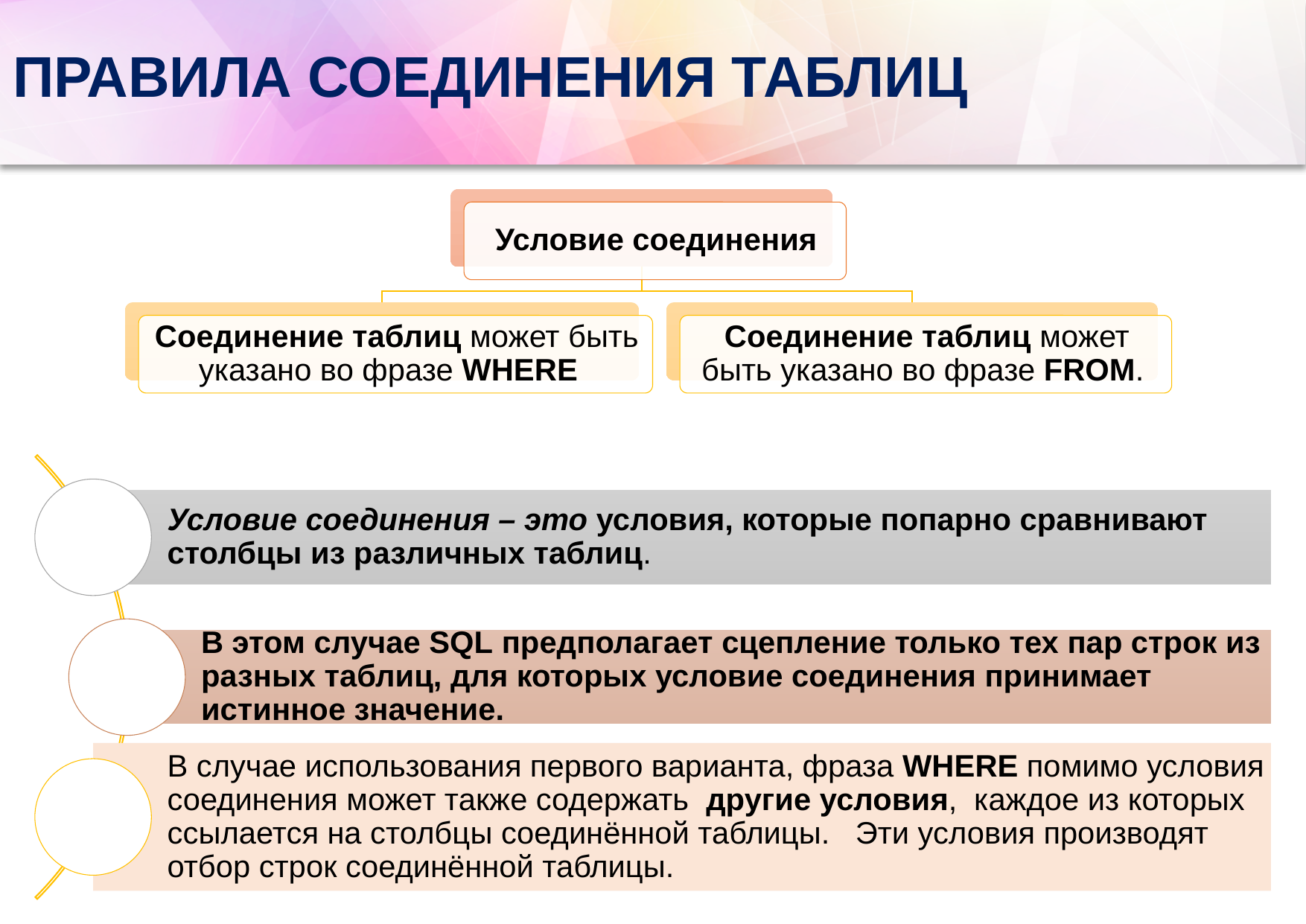

# ПРАВИЛА СОЕДИНЕНИЯ ТАБЛИЦ
Условие соединения
Соединение таблиц может быть указано во фразе WHERE
Соединение таблиц может быть указано во фразе FROM.
Условие соединения – это условия, которые попарно сравнивают столбцы из различных таблиц.
В этом случае SQL предполагает сцепление только тех пар строк из разных таблиц, для которых условие соединения принимает истинное значение.
В случае использования первого варианта, фраза WHERE помимо условия соединения может также содержать  другие условия,  каждое из которых ссылается на столбцы соединённой таблицы.   Эти условия производят отбор строк соединённой таблицы.